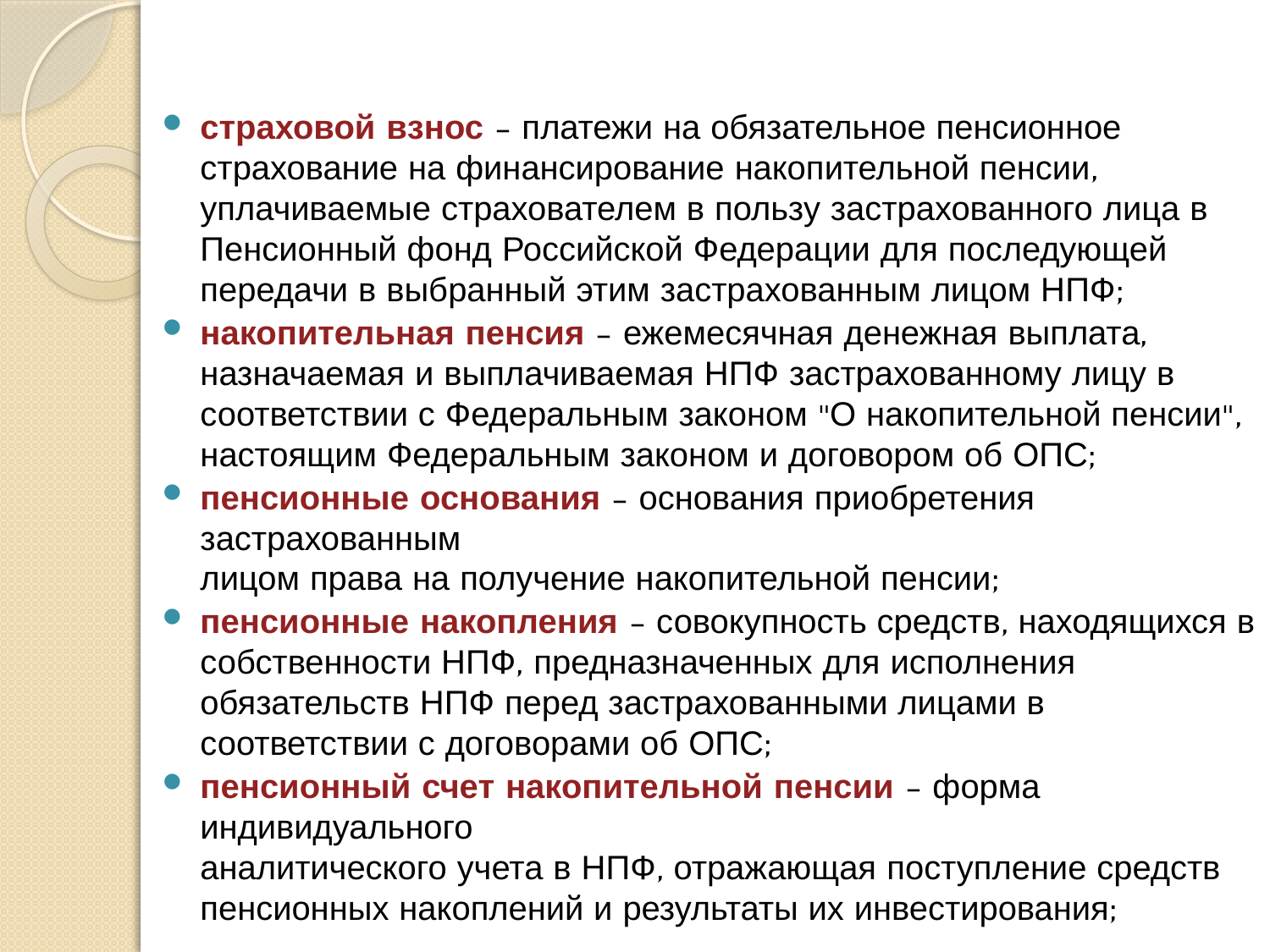

страховой взнос – платежи на обязательное пенсионное страхование на финансирование накопительной пенсии, уплачиваемые страхователем в пользу застрахованного лица в Пенсионный фонд Российской Федерации для последующей передачи в выбранный этим застрахованным лицом НПФ;
накопительная пенсия – ежемесячная денежная выплата, назначаемая и выплачиваемая НПФ застрахованному лицу в соответствии с Федеральным законом "О накопительной пенсии", настоящим Федеральным законом и договором об ОПС;
пенсионные основания – основания приобретения застрахованным
лицом права на получение накопительной пенсии;
пенсионные накопления – совокупность средств, находящихся в
собственности НПФ, предназначенных для исполнения обязательств НПФ перед застрахованными лицами в соответствии с договорами об ОПС;
пенсионный счет накопительной пенсии – форма индивидуального
аналитического учета в НПФ, отражающая поступление средств
пенсионных накоплений и результаты их инвестирования;